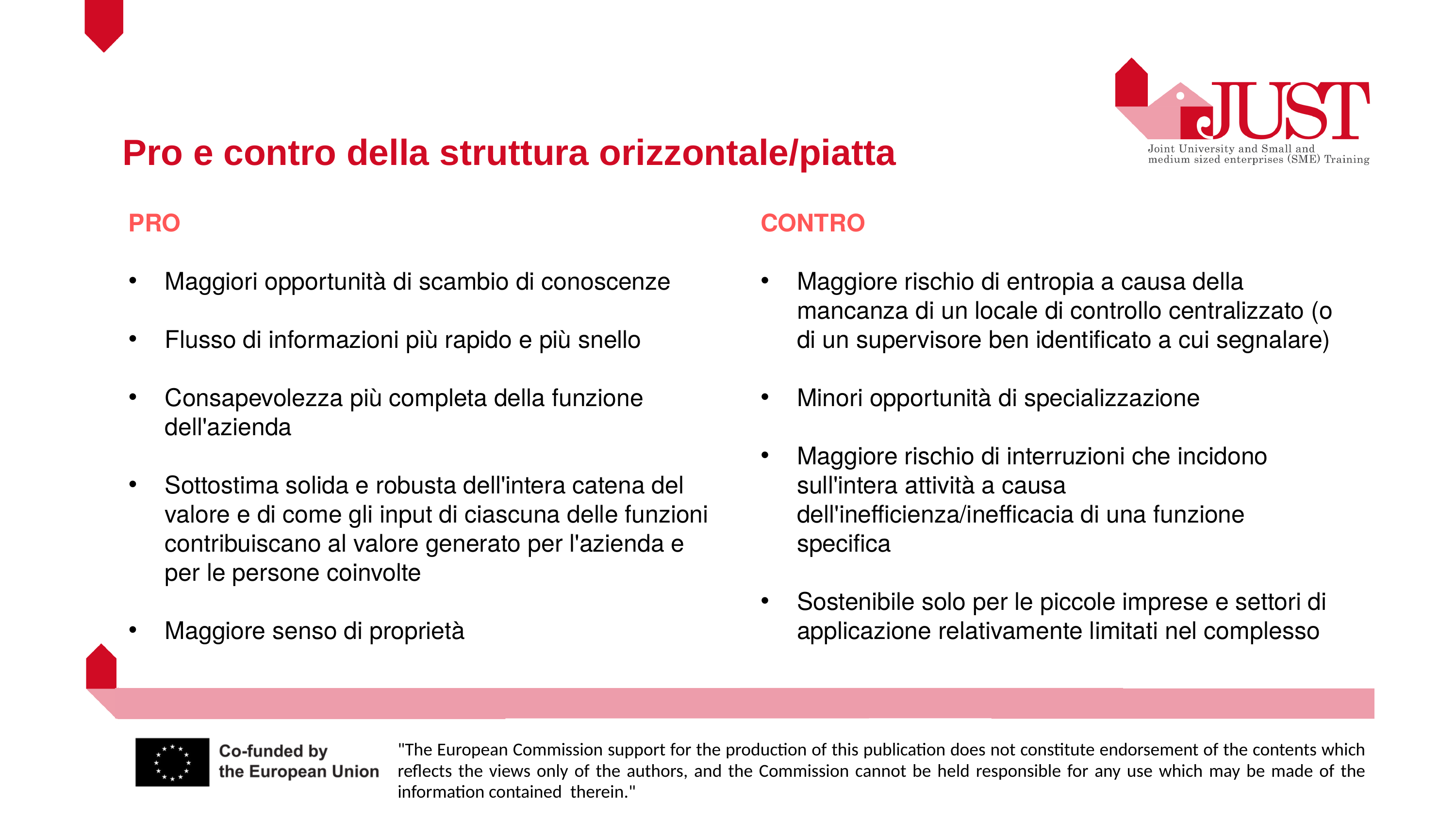

Pro e contro della struttura orizzontale/piatta

PRO

Maggiori opportunità di scambio di conoscenze

Flusso di informazioni più rapido e più snello

Consapevolezza più completa della funzione dell'azienda

Sottostima solida e robusta dell'intera catena del valore e di come gli input di ciascuna delle funzioni contribuiscano al valore generato per l'azienda e per le persone coinvolte

Maggiore senso di proprietà

CONTRO

Maggiore rischio di entropia a causa della mancanza di un locale di controllo centralizzato (o di un supervisore ben identificato a cui segnalare)

Minori opportunità di specializzazione

Maggiore rischio di interruzioni che incidono sull'intera attività a causa dell'inefficienza/inefficacia di una funzione specifica

Sostenibile solo per le piccole imprese e settori di applicazione relativamente limitati nel complesso